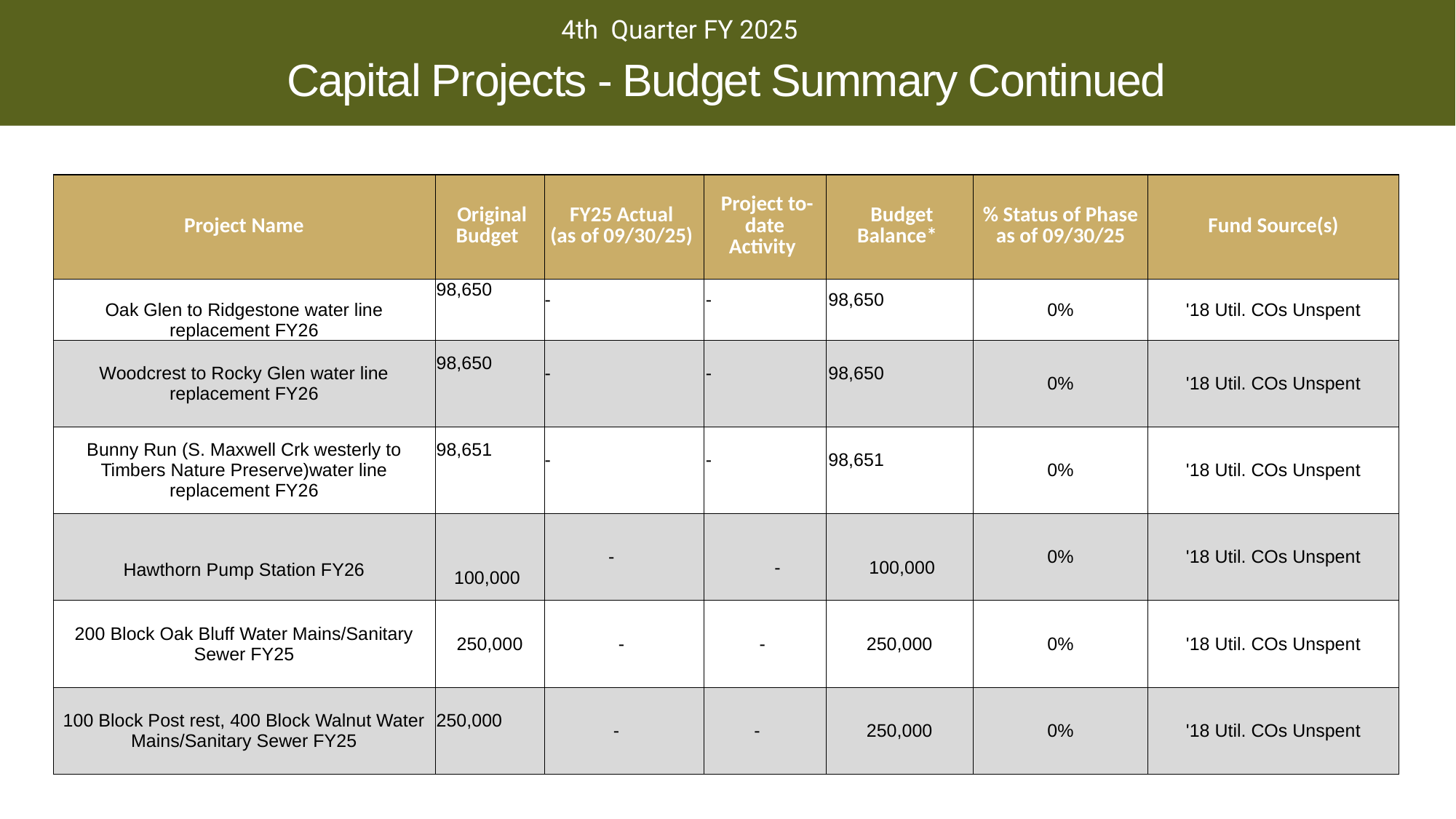

Capital Projects - Budget Summary Continued
 4th  Quarter FY 2025
| Project Name | Original Budget | FY25 Actual (as of 09/30/25) | Project to-date Activity | Budget Balance\* | % Status of Phase as of 09/30/25 | Fund Source(s) |
| --- | --- | --- | --- | --- | --- | --- |
| Oak Glen to Ridgestone water line replacement FY26 | 98,650 | - | - | 98,650 | 0% | '18 Util. COs Unspent |
| Woodcrest to Rocky Glen water line replacement FY26 | 98,650 | - | - | 98,650 | 0% | '18 Util. COs Unspent |
| Bunny Run (S. Maxwell Crk westerly to Timbers Nature Preserve)water line replacement FY26 | 98,651 | - | - | 98,651 | 0% | '18 Util. COs Unspent |
| Hawthorn Pump Station FY26 | 100,000 | - | - | 100,000 | 0% | '18 Util. COs Unspent |
| 200 Block Oak Bluff Water Mains/Sanitary Sewer FY25 | 250,000 | - | - | 250,000 | 0% | '18 Util. COs Unspent |
| 100 Block Post rest, 400 Block Walnut Water Mains/Sanitary Sewer FY25 | 250,000 | - | - | 250,000 | 0% | '18 Util. COs Unspent |